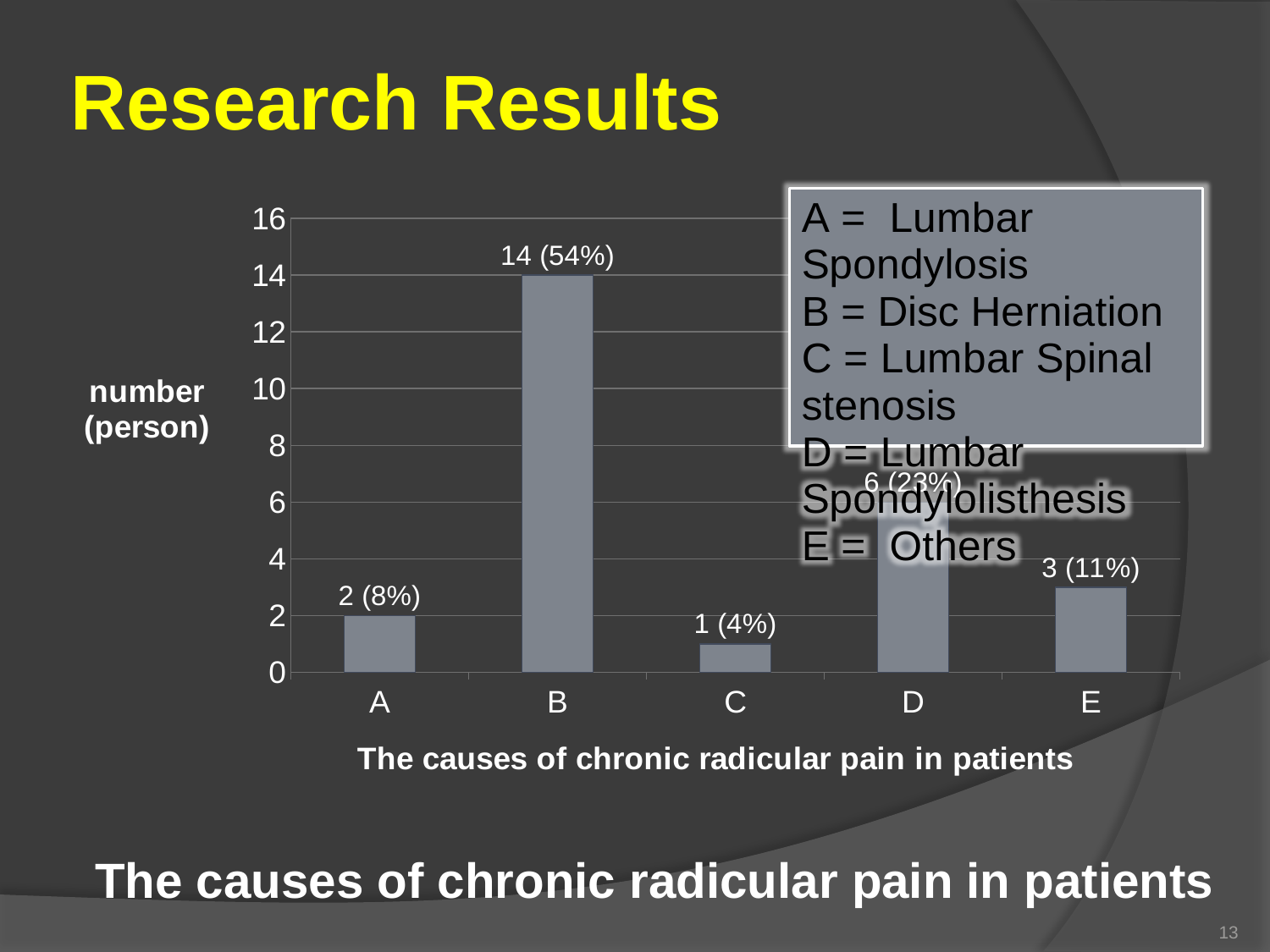

Research Results

### Chart

| Category | ชุดข้อมูล 1 |
|---|---|
| A | 2.0 |
| B | 14.0 |
| C | 1.0 |
| D | 6.0 |
| E | 3.0 |
The causes of chronic radicular pain in patients
13